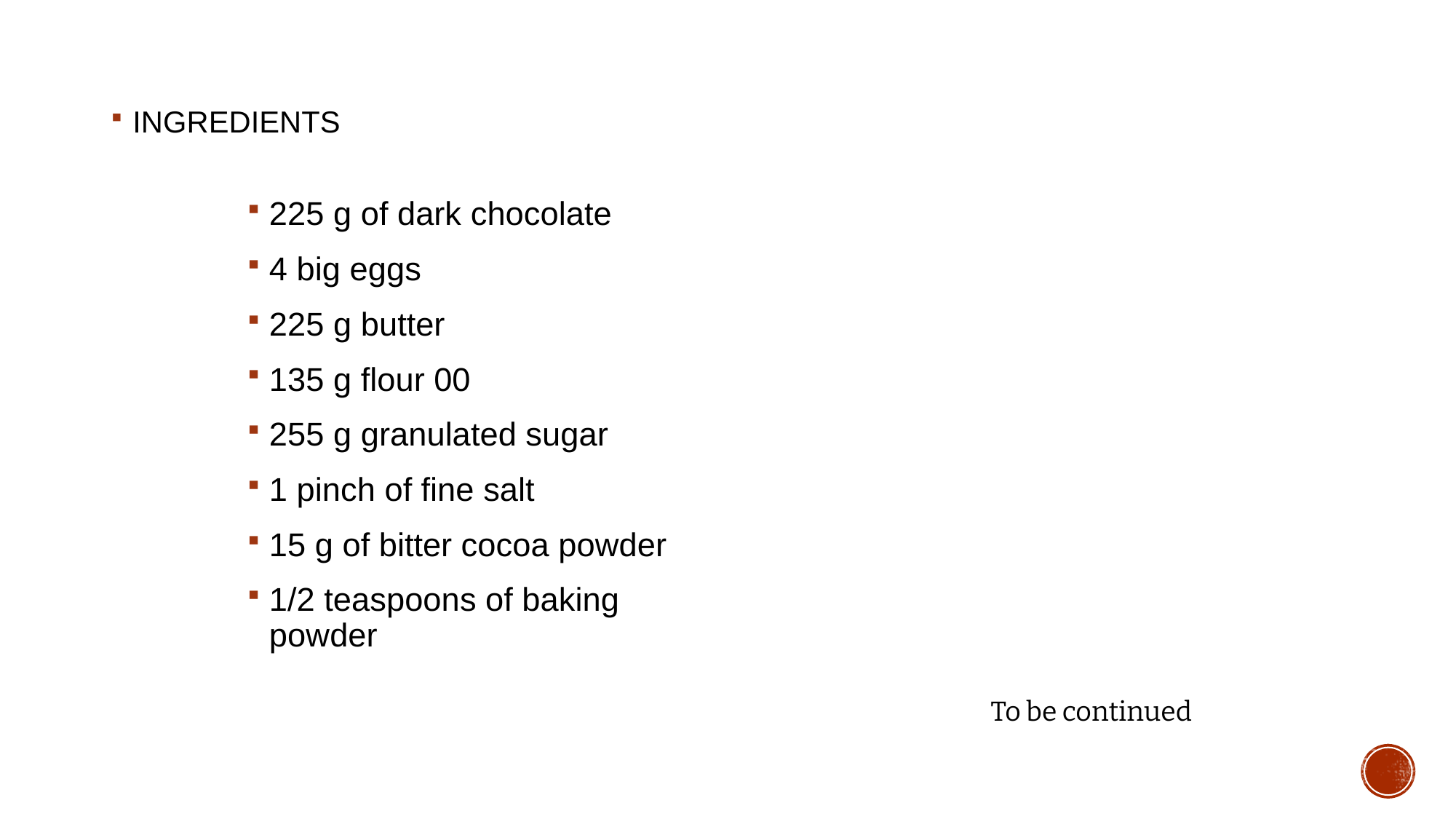

INGREDIENTS
225 g of dark chocolate
4 big eggs
225 g butter
135 g flour 00
255 g granulated sugar
1 pinch of fine salt
15 g of bitter cocoa powder
1/2 teaspoons of baking powder
To be continued